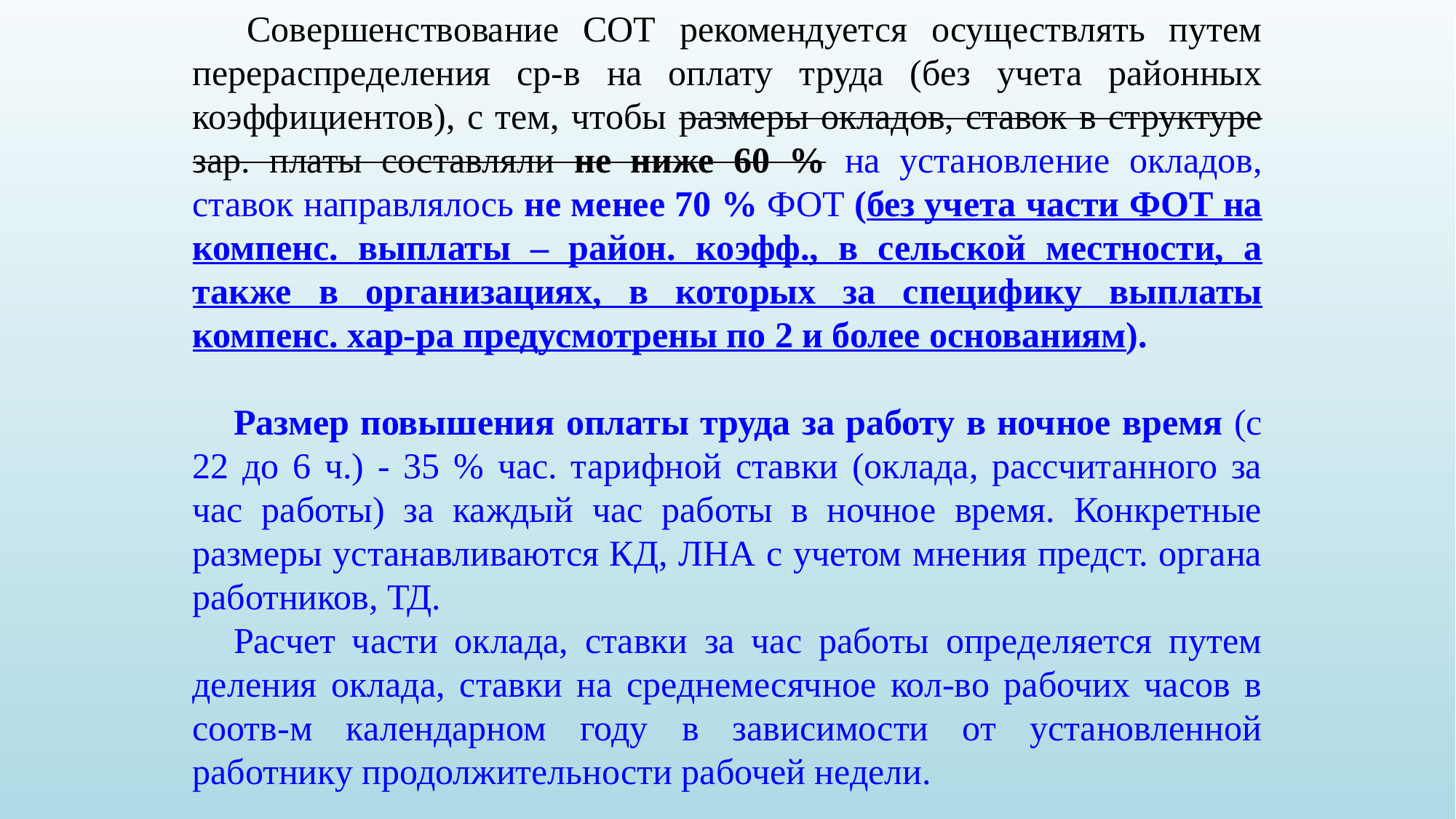

Совершенствование СОТ рекомендуется осуществлять путем перераспределения ср-в на оплату труда (без учета районных коэффициентов), с тем, чтобы размеры окладов, ставок в структуре зар. платы составляли не ниже 60 % на установление окладов, ставок направлялось не менее 70 % ФОТ (без учета части ФОТ на компенс. выплаты – район. коэфф., в сельской местности, а также в организациях, в которых за специфику выплаты компенс. хар-ра предусмотрены по 2 и более основаниям).

Размер повышения оплаты труда за работу в ночное время (с 22 до 6 ч.) - 35 % час. тарифной ставки (оклада, рассчитанного за час работы) за каждый час работы в ночное время. Конкретные размеры устанавливаются КД, ЛНА с учетом мнения предст. органа работников, ТД.
Расчет части оклада, ставки за час работы определяется путем деления оклада, ставки на среднемесячное кол-во рабочих часов в соотв-м календарном году в зависимости от установленной работнику продолжительности рабочей недели.